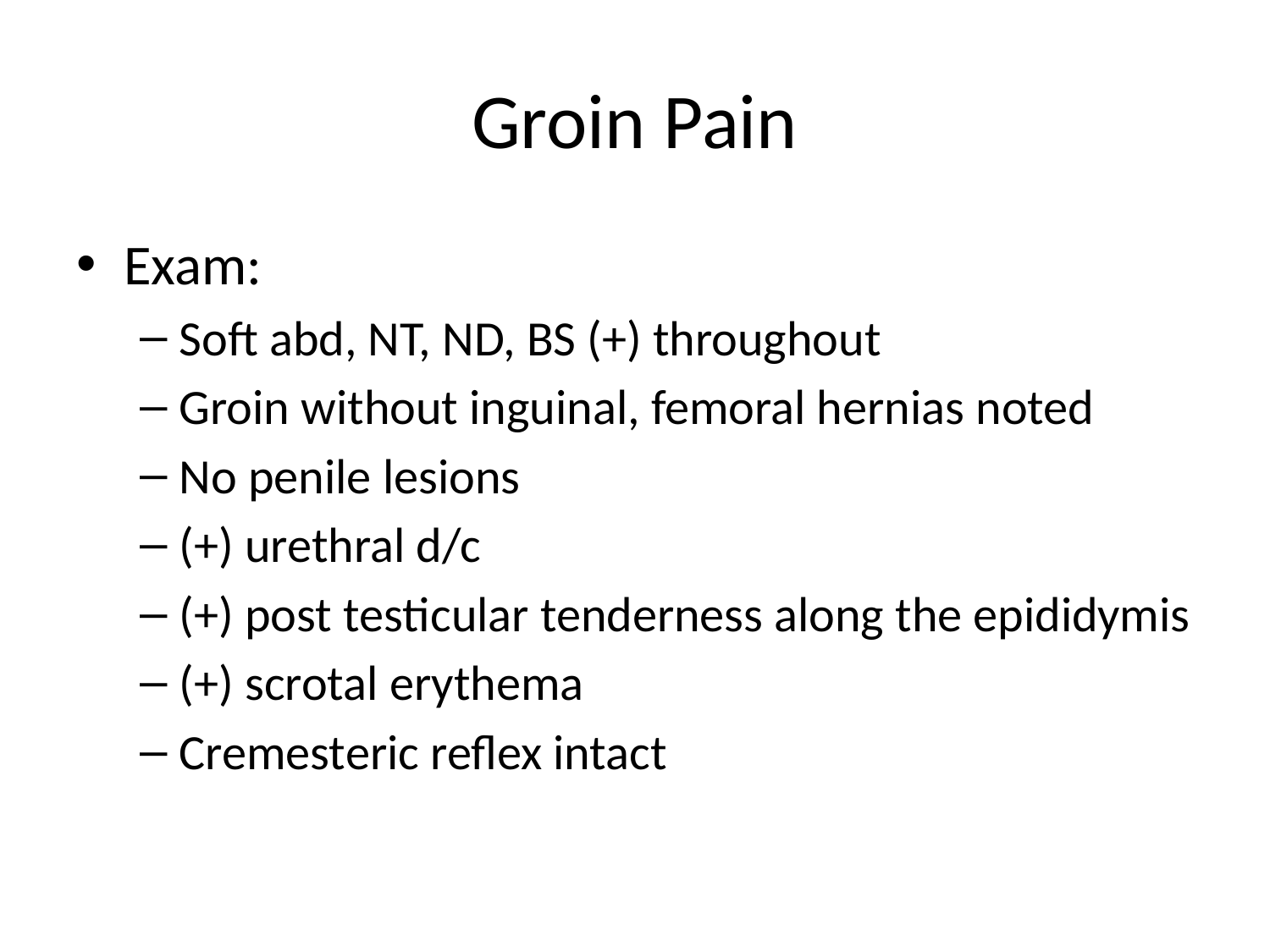

# Groin Pain
Exam:
Soft abd, NT, ND, BS (+) throughout
Groin without inguinal, femoral hernias noted
No penile lesions
(+) urethral d/c
(+) post testicular tenderness along the epididymis
(+) scrotal erythema
Cremesteric reflex intact